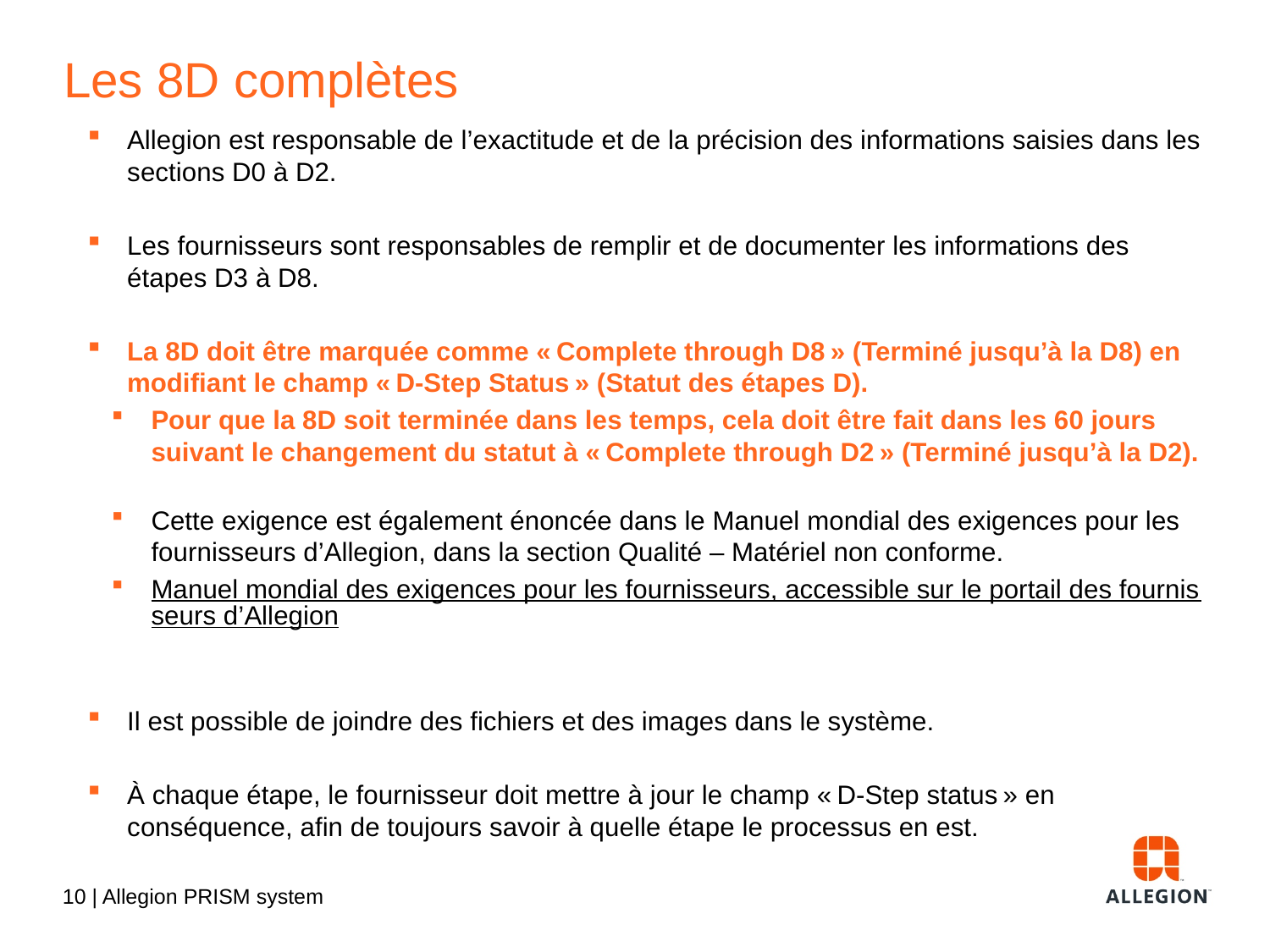

# Les 8D complètes
Allegion est responsable de l’exactitude et de la précision des informations saisies dans les sections D0 à D2.

Les fournisseurs sont responsables de remplir et de documenter les informations des étapes D3 à D8.

La 8D doit être marquée comme « Complete through D8 » (Terminé jusqu’à la D8) en modifiant le champ « D-Step Status » (Statut des étapes D).
Pour que la 8D soit terminée dans les temps, cela doit être fait dans les 60 jours suivant le changement du statut à « Complete through D2 » (Terminé jusqu’à la D2).
Cette exigence est également énoncée dans le Manuel mondial des exigences pour les fournisseurs d’Allegion, dans la section Qualité – Matériel non conforme.
Manuel mondial des exigences pour les fournisseurs, accessible sur le portail des fournisseurs d’Allegion

Il est possible de joindre des fichiers et des images dans le système.

À chaque étape, le fournisseur doit mettre à jour le champ « D-Step status » en conséquence, afin de toujours savoir à quelle étape le processus en est.